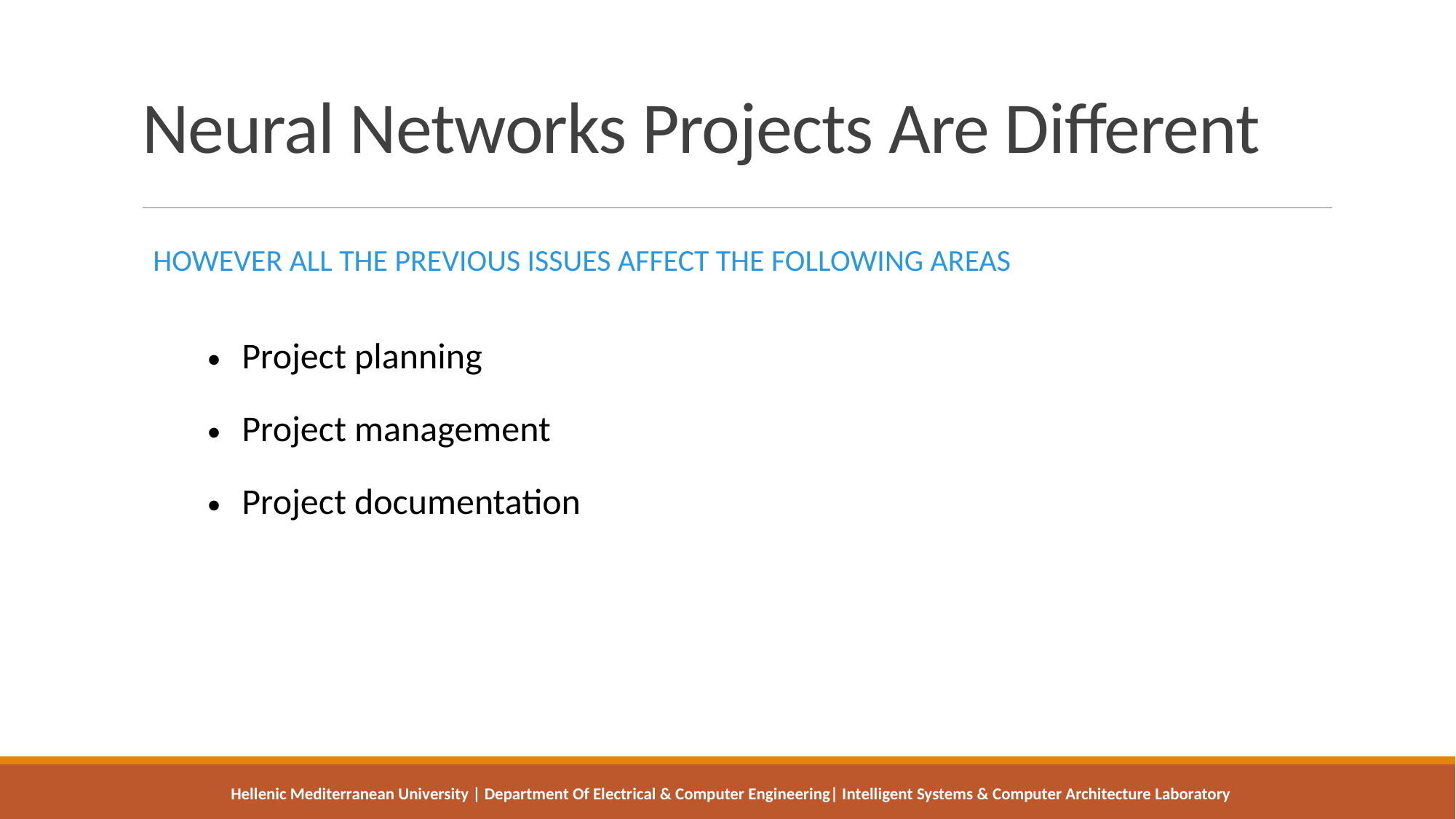

# Neural Networks Projects Are Different
| HOWEVER ALL THE PREVIOUS ISSUES AFFECT THE FOLLOWING AREAS |
| --- |
| Project planning Project management Project documentation |
Hellenic Mediterranean University | Department Of Electrical & Computer Engineering| Intelligent Systems & Computer Architecture Laboratory